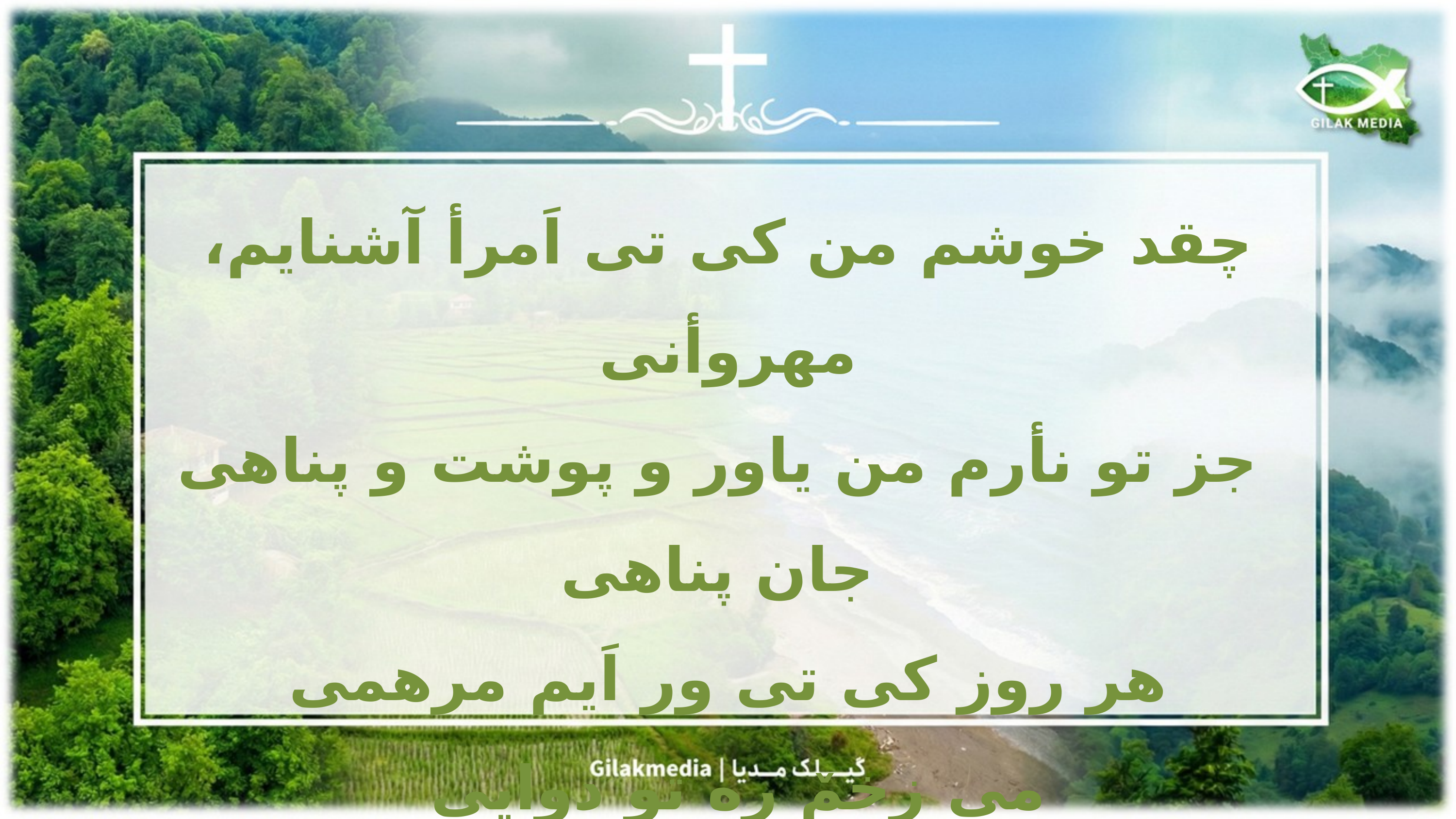

چقد خوشم من کی تی اَمرأ آشنایم، مهروأنی
 جز تو نأرم من یاور و پوشت و پناهی
 جان پناهی
 هر روز کی تی ور اَیم مرهمی
می زخمٚ ره تو دوایی